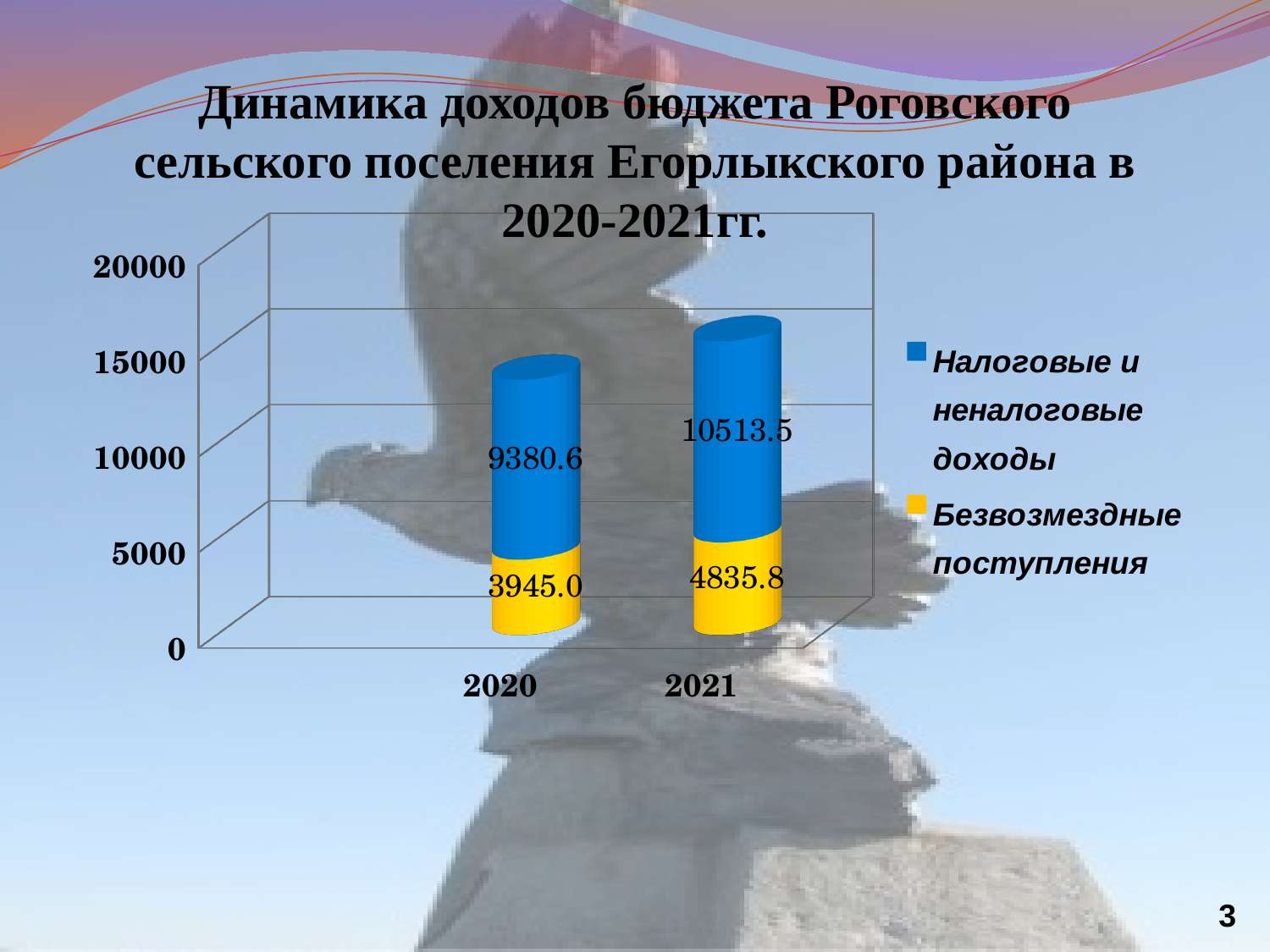

Динамика доходов бюджета Роговского сельского поселения Егорлыкского района в 2020-2021гг.

[unsupported chart]

3